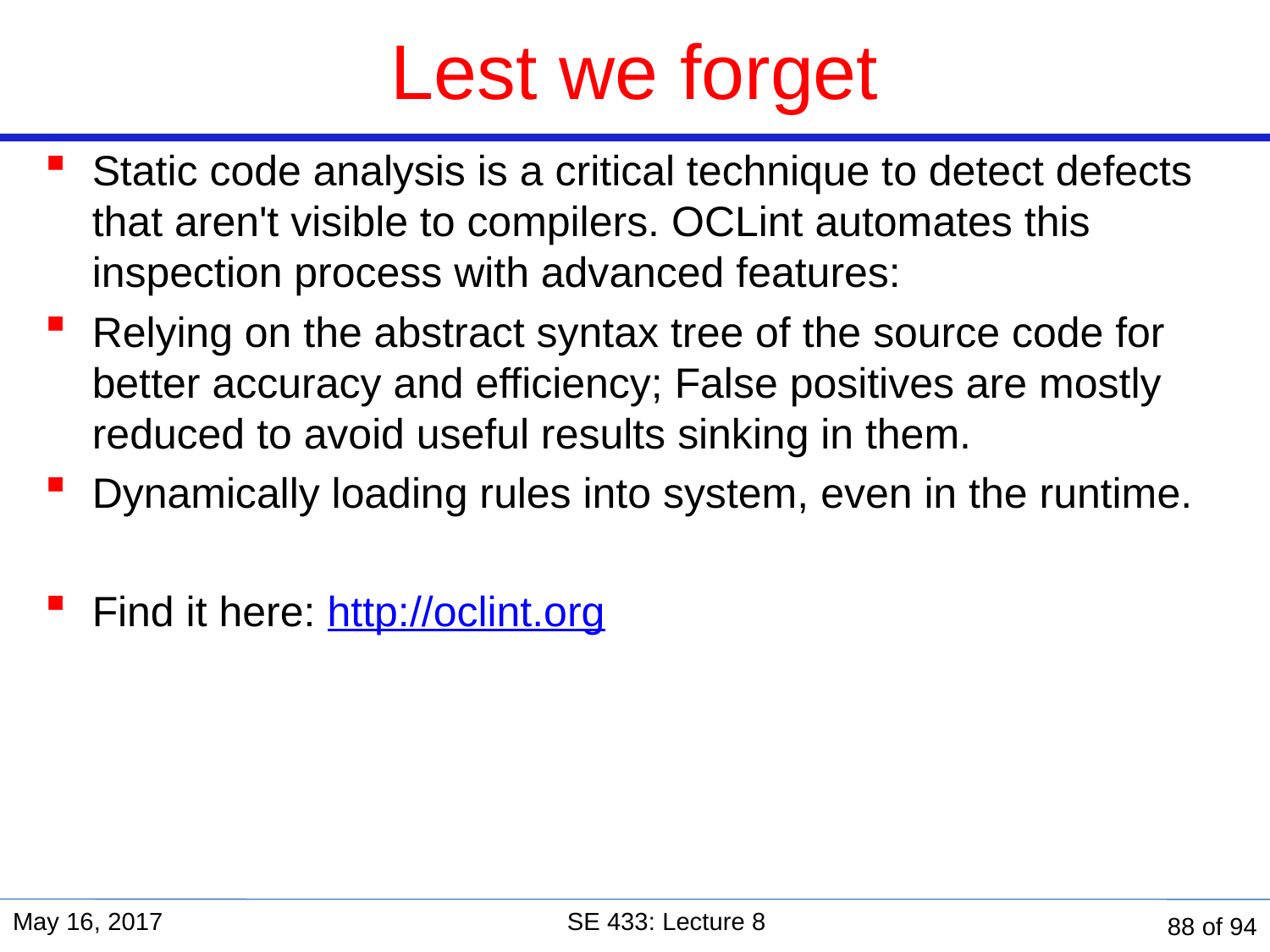

# Lest we forget
Static code analysis is a critical technique to detect defects that aren't visible to compilers. OCLint automates this inspection process with advanced features:
Relying on the abstract syntax tree of the source code for better accuracy and efficiency; False positives are mostly reduced to avoid useful results sinking in them.
Dynamically loading rules into system, even in the runtime.

Find it here: http://oclint.org

May 16, 2017
SE 433: Lecture 8
88 of 94